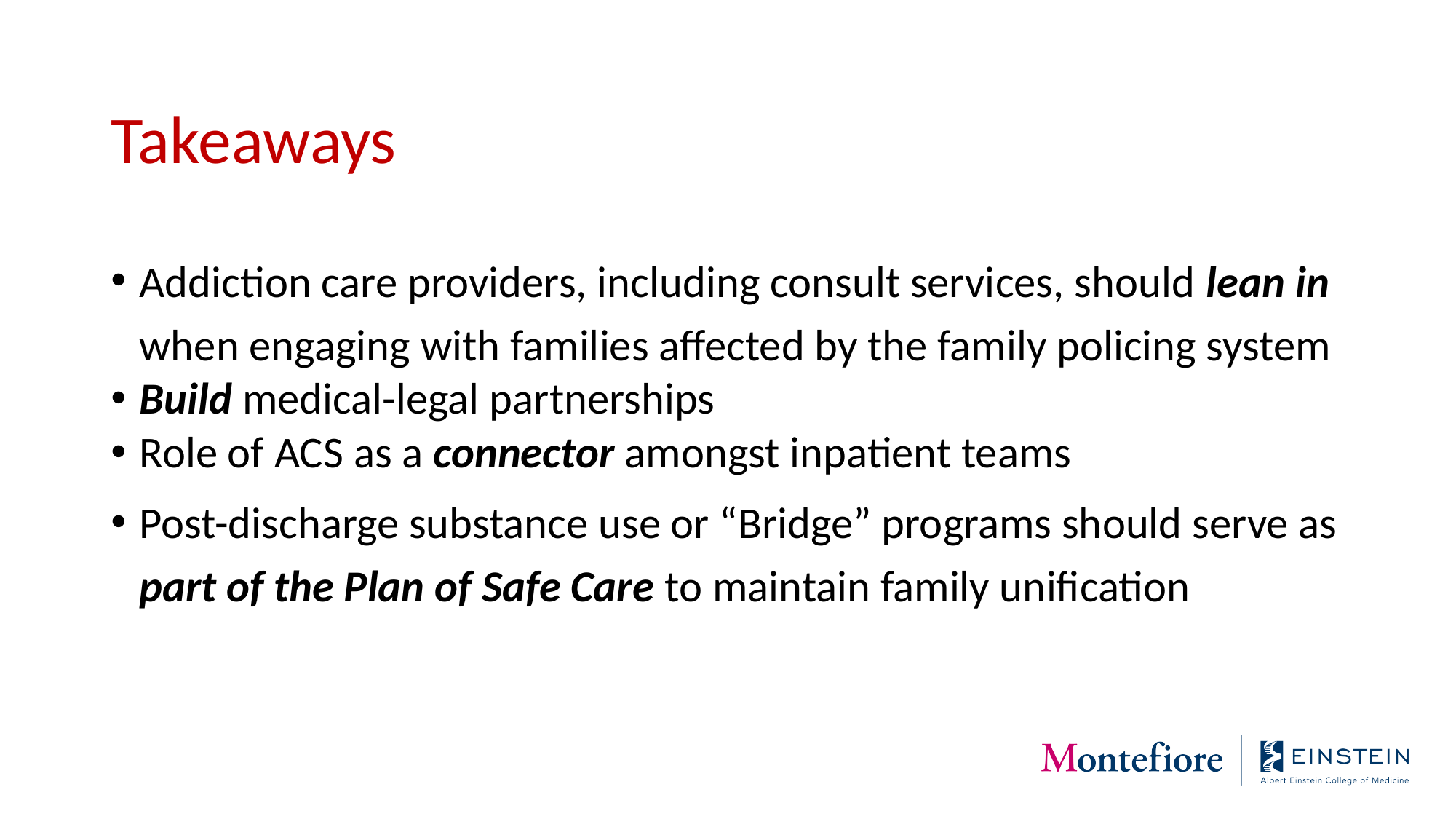

Takeaways
Addiction care providers, including consult services, should lean in when engaging with families affected by the family policing system
Build medical-legal partnerships
Role of ACS as a connector amongst inpatient teams
Post-discharge substance use or “Bridge” programs should serve as part of the Plan of Safe Care to maintain family unification